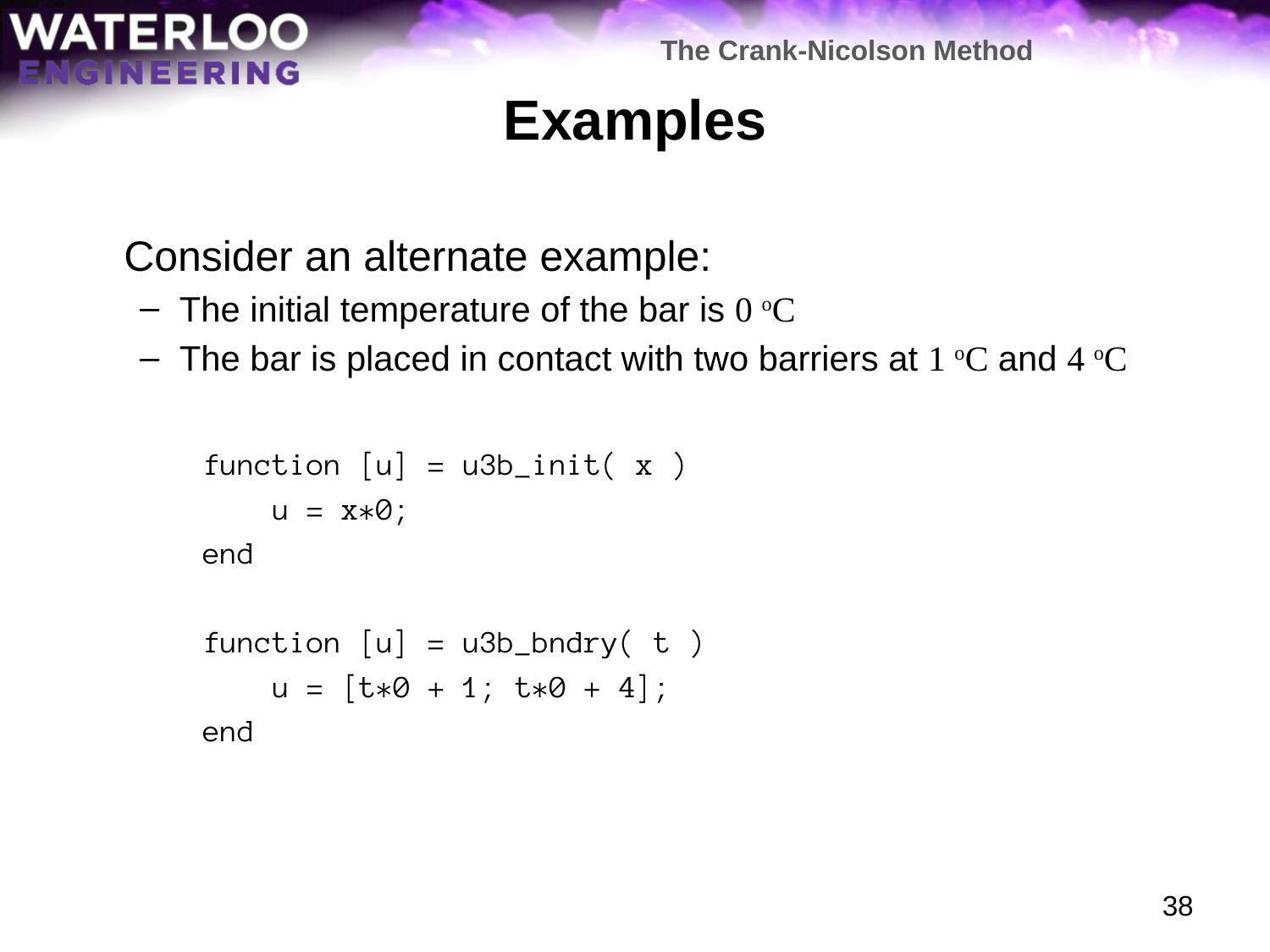

The Crank-Nicolson Method
# Examples
	Consider an alternate example:
The initial temperature of the bar is 0 oC
The bar is placed in contact with two barriers at 1 oC and 4 oC

function [u] = u3b_init( x )
    u = x*0;
end

function [u] = u3b_bndry( t )
    u = [t*0 + 1; t*0 + 4];
end

38